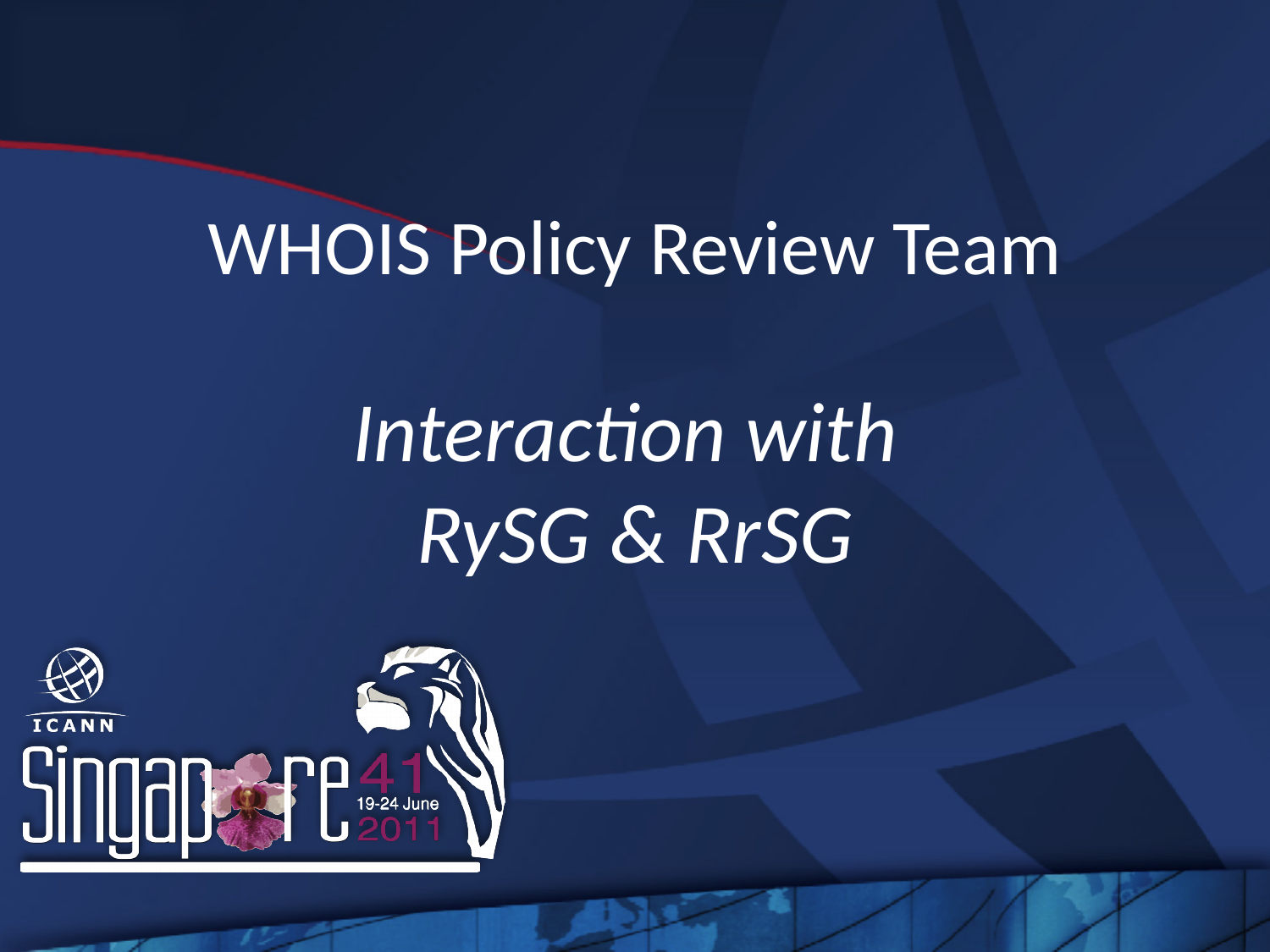

# WHOIS Policy Review Team
Interaction with
RySG & RrSG